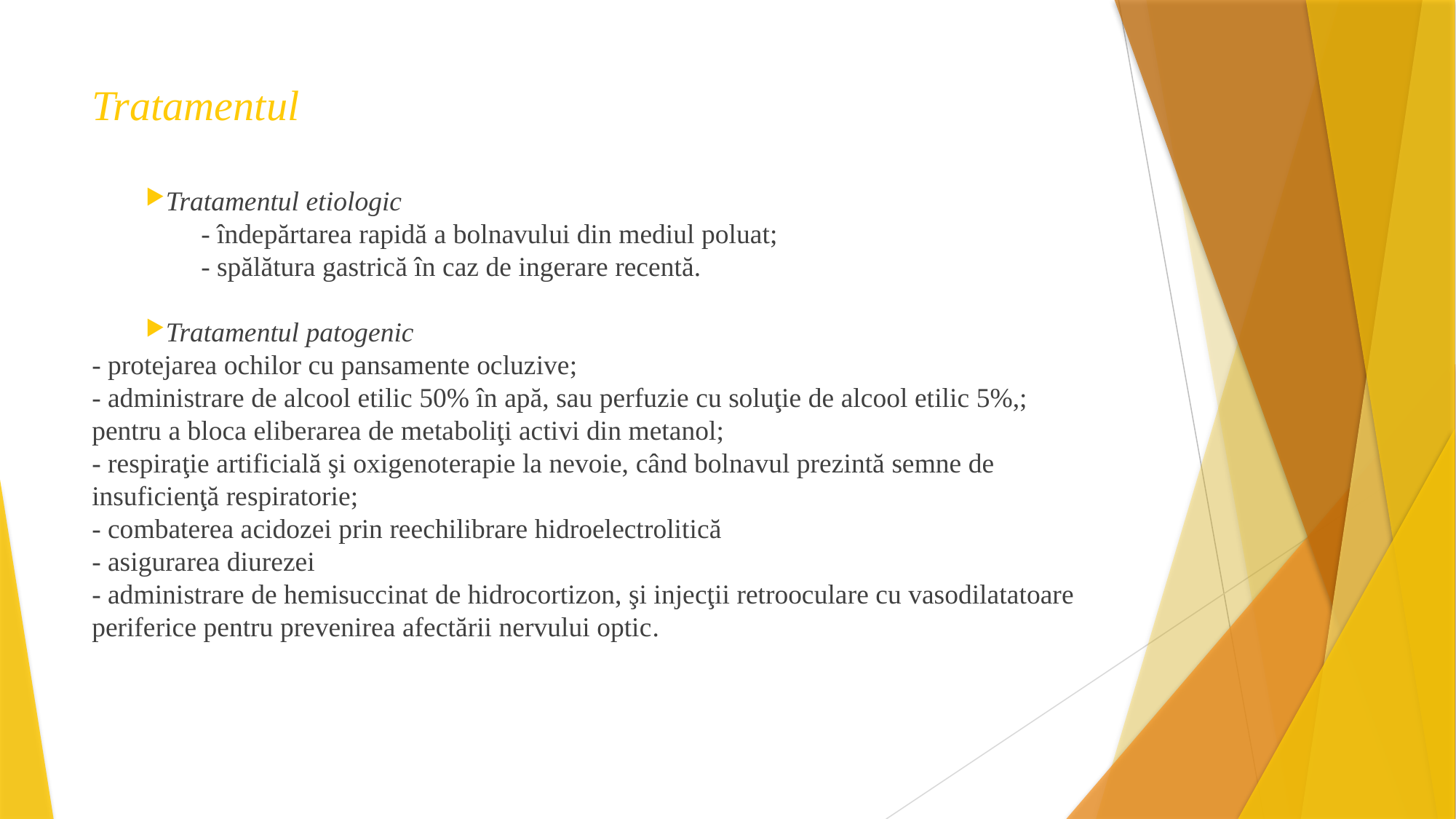

# Tratamentul
Tratamentul etiologic
	- îndepărtarea rapidă a bolnavului din mediul poluat;
	- spălătura gastrică în caz de ingerare recentă.

Tratamentul patogenic
- protejarea ochilor cu pansamente ocluzive;
- administrare de alcool etilic 50% în apă, sau perfuzie cu soluţie de alcool etilic 5%,; pentru a bloca eliberarea de metaboliţi activi din metanol;
- respiraţie artificială şi oxigenoterapie la nevoie, când bolnavul prezintă semne de insuficienţă respiratorie;
- combaterea acidozei prin reechilibrare hidroelectrolitică
- asigurarea diurezei
- administrare de hemisuccinat de hidrocortizon, şi injecţii retrooculare cu vasodilatatoare periferice pentru prevenirea afectării nervului optic.